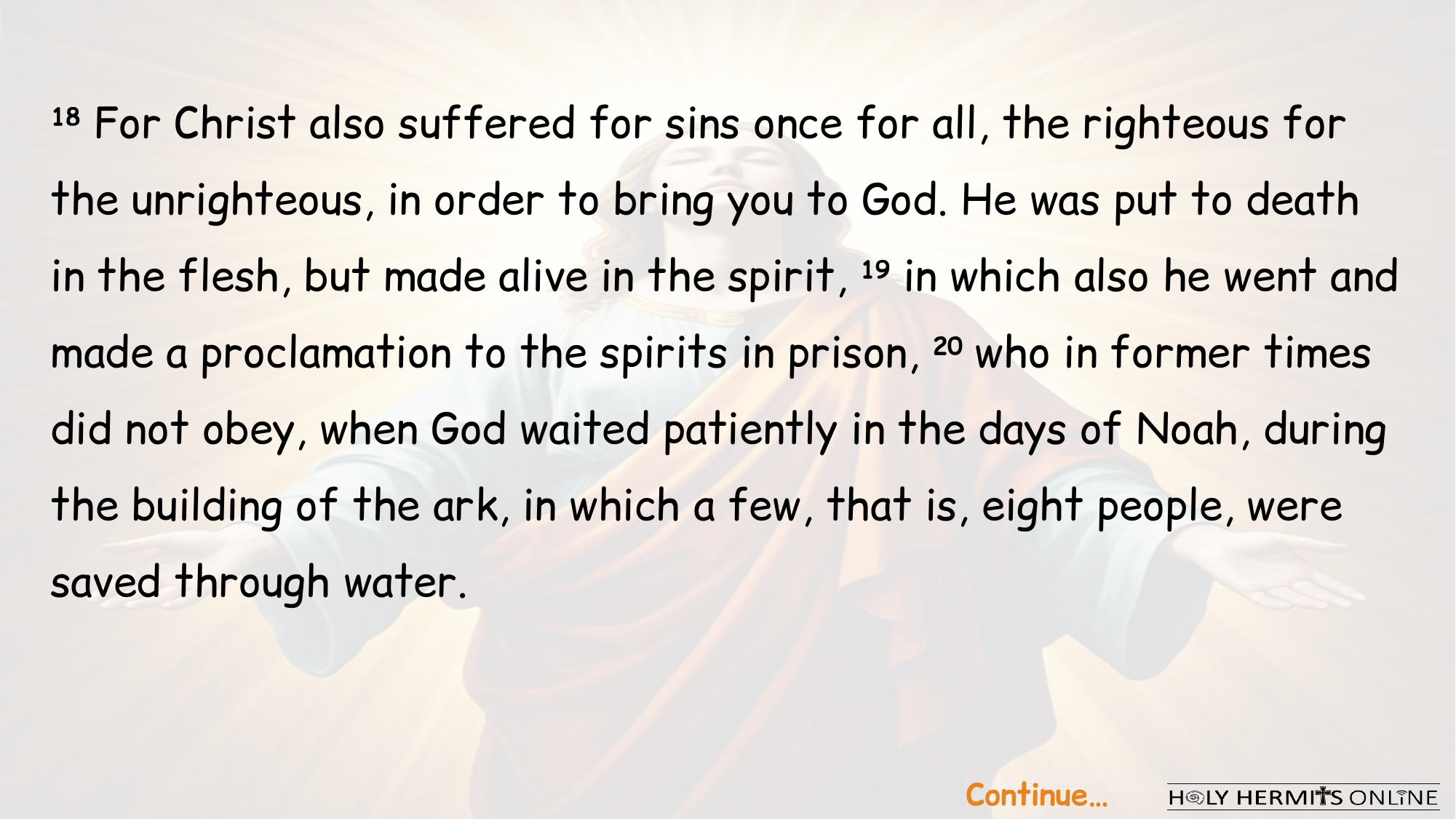

18 For Christ also suffered for sins once for all, the righteous for the unrighteous, in order to bring you to God. He was put to death in the flesh, but made alive in the spirit, 19 in which also he went and made a proclamation to the spirits in prison, 20 who in former times did not obey, when God waited patiently in the days of Noah, during the building of the ark, in which a few, that is, eight people, were saved through water.
Continue…